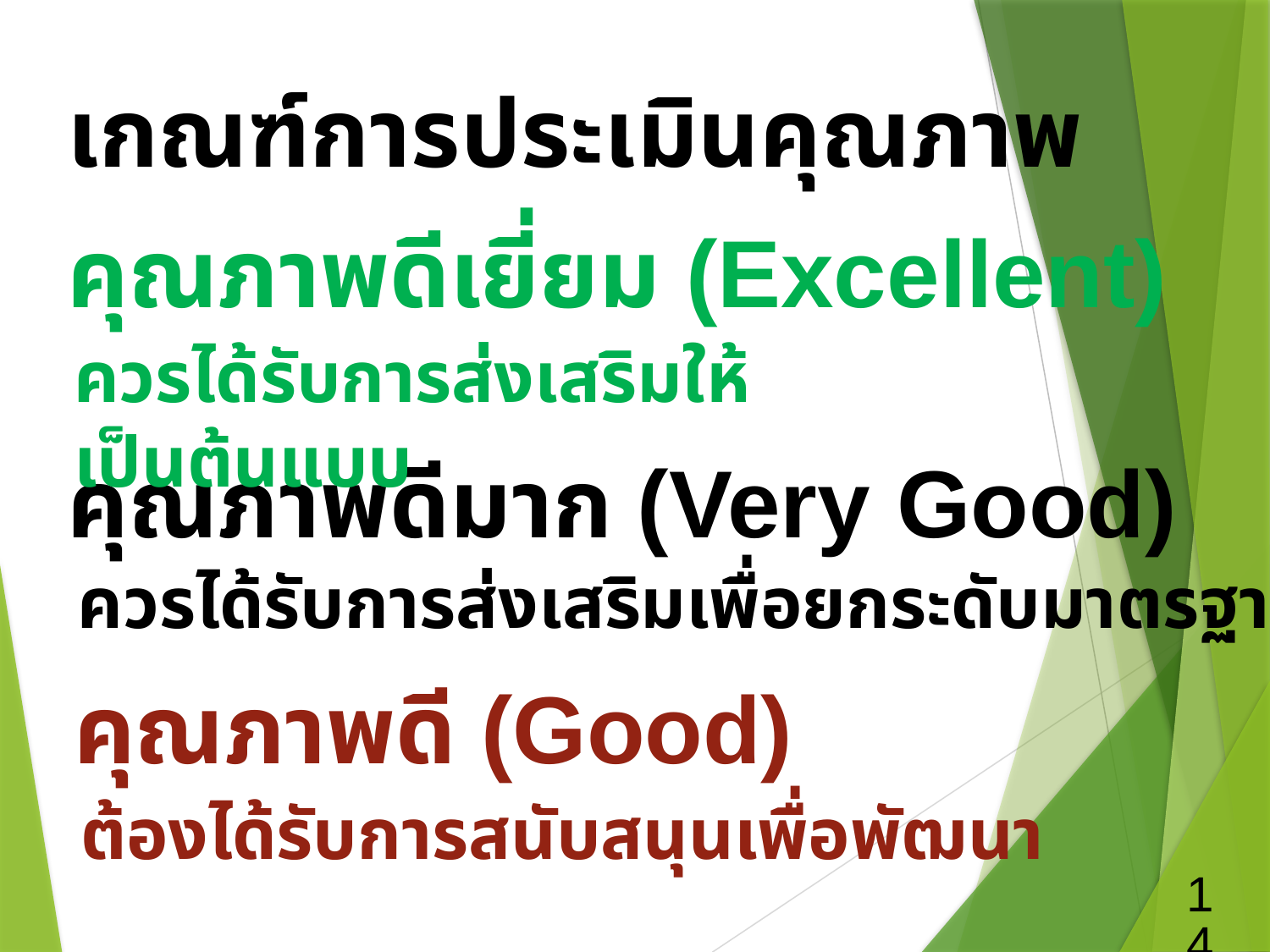

เกณฑ์การประเมินคุณภาพ
คุณภาพดีเยี่ยม (Excellent)
ควรได้รับการส่งเสริมให้เป็นต้นแบบ
คุณภาพดีมาก (Very Good)
ควรได้รับการส่งเสริมเพื่อยกระดับมาตรฐาน
คุณภาพดี (Good)
ต้องได้รับการสนับสนุนเพื่อพัฒนา
14